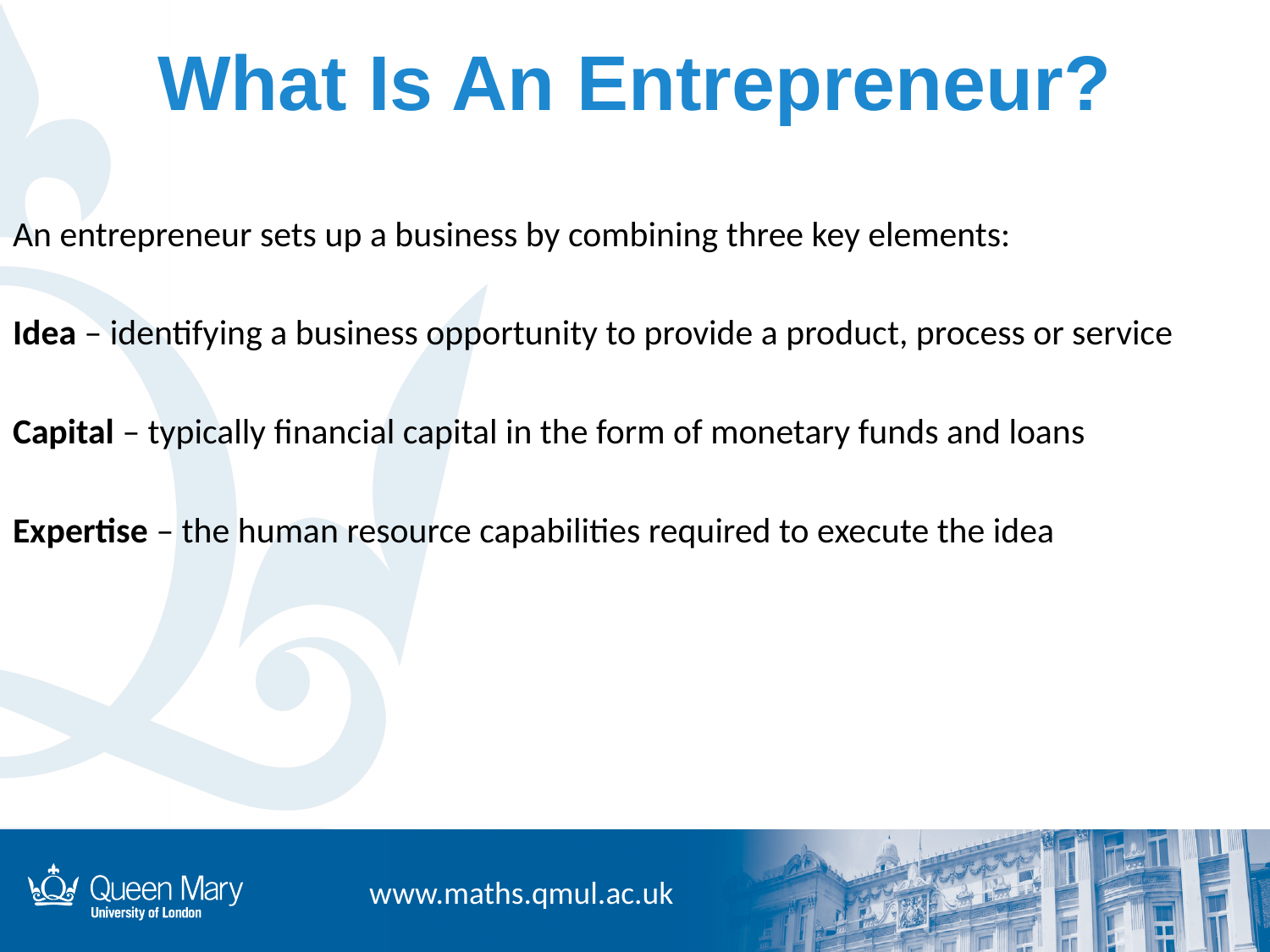

# What Is An Entrepreneur?
An entrepreneur sets up a business by combining three key elements:

Idea – identifying a business opportunity to provide a product, process or service

Capital – typically financial capital in the form of monetary funds and loans

Expertise – the human resource capabilities required to execute the idea